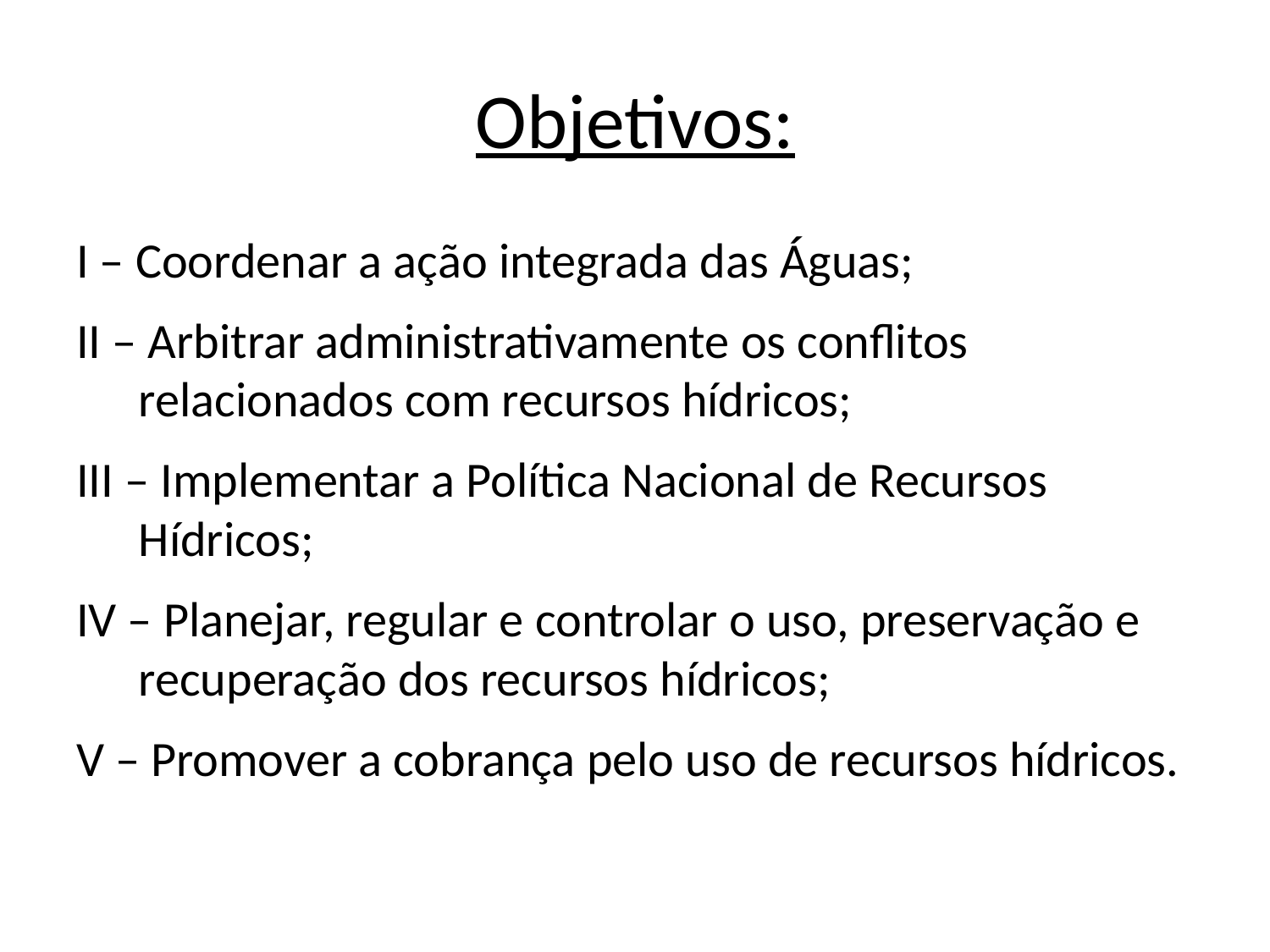

# Objetivos:
I – Coordenar a ação integrada das Águas;
II – Arbitrar administrativamente os conflitos relacionados com recursos hídricos;
III – Implementar a Política Nacional de Recursos Hídricos;
IV – Planejar, regular e controlar o uso, preservação e recuperação dos recursos hídricos;
V – Promover a cobrança pelo uso de recursos hídricos.